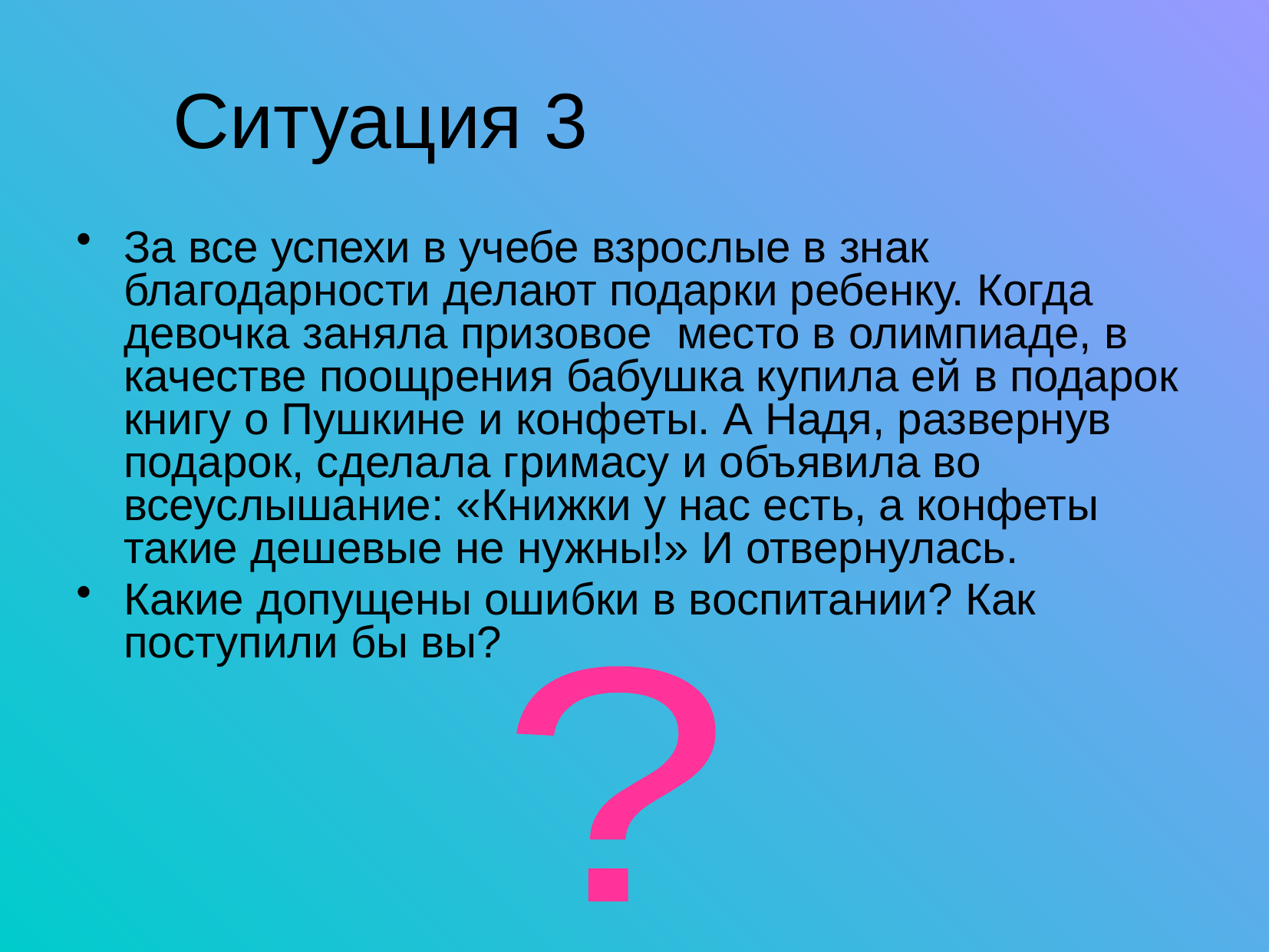

# Ситуация 3
За все успехи в учебе взрослые в знак благодарности делают подарки ребенку. Когда девочка заняла призовое  место в олимпиаде, в качестве поощрения бабушка купила ей в подарок книгу о Пушкине и конфеты. А Надя, развернув подарок, сделала гримасу и объявила во всеуслышание: «Книжки у нас есть, а конфеты такие дешевые не нужны!» И отвернулась.
Какие допущены ошибки в воспитании? Как поступили бы вы?
?